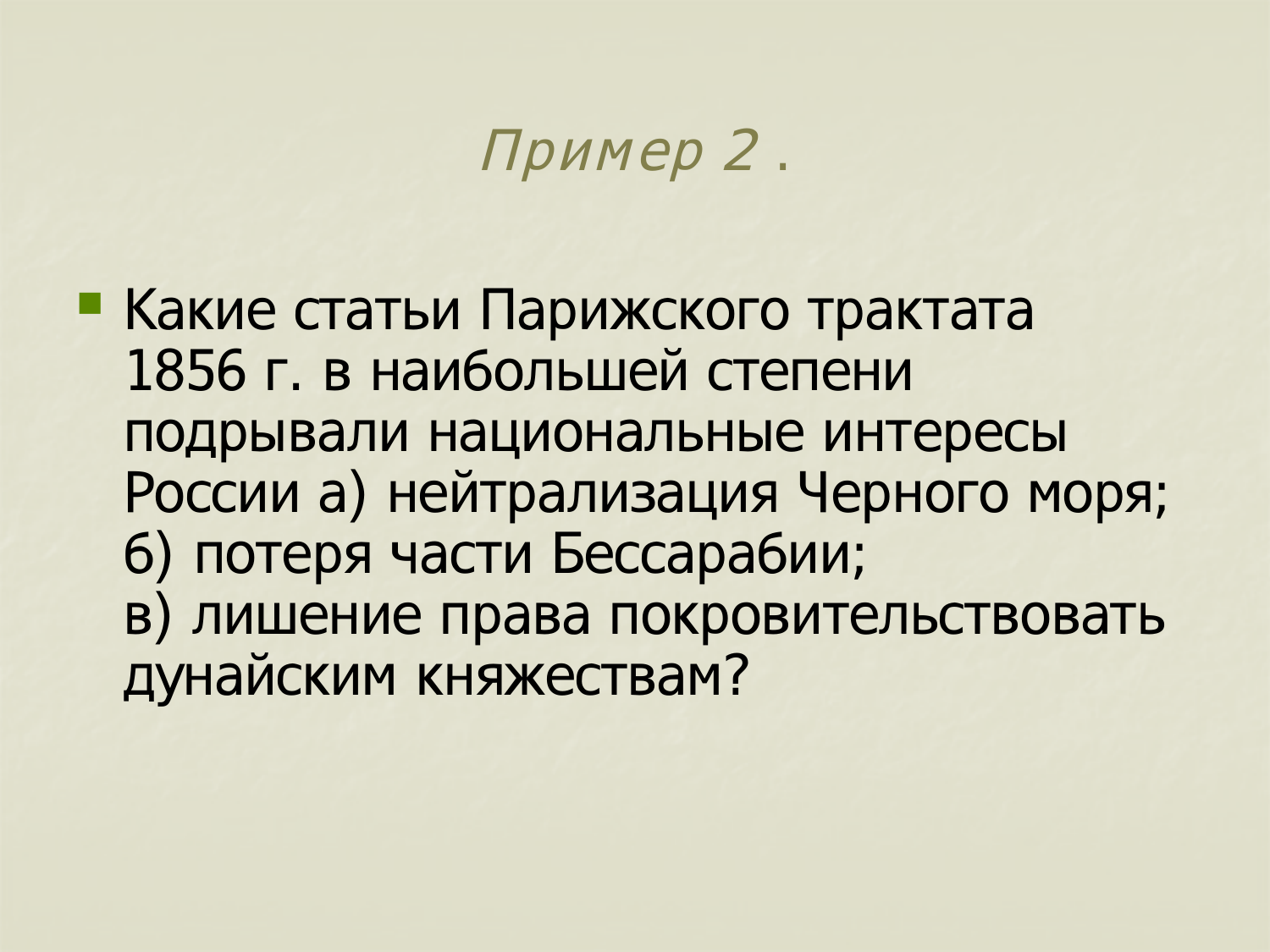

# Пример 2 .
Какие статьи Парижского трактата 1856 г. в наибольшей степени подрывали национальные интересы России а) нейтрализация Черного моря;
б) потеря части Бессарабии;
в) лишение права покровительствовать дунайским княжествам?